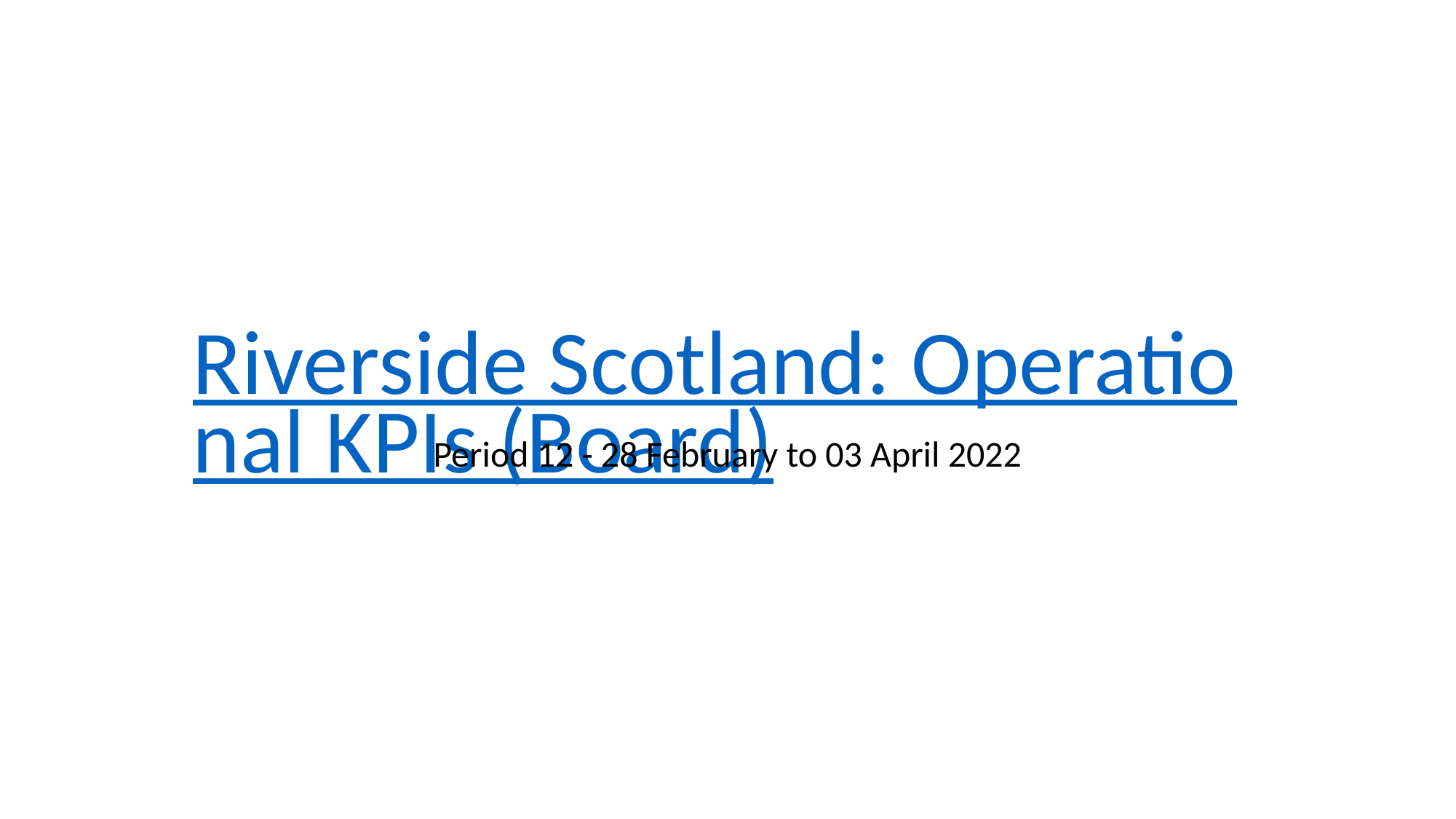

# Riverside Scotland: Operational KPIs (Board)
Period 12 - 28 February to 03 April 2022